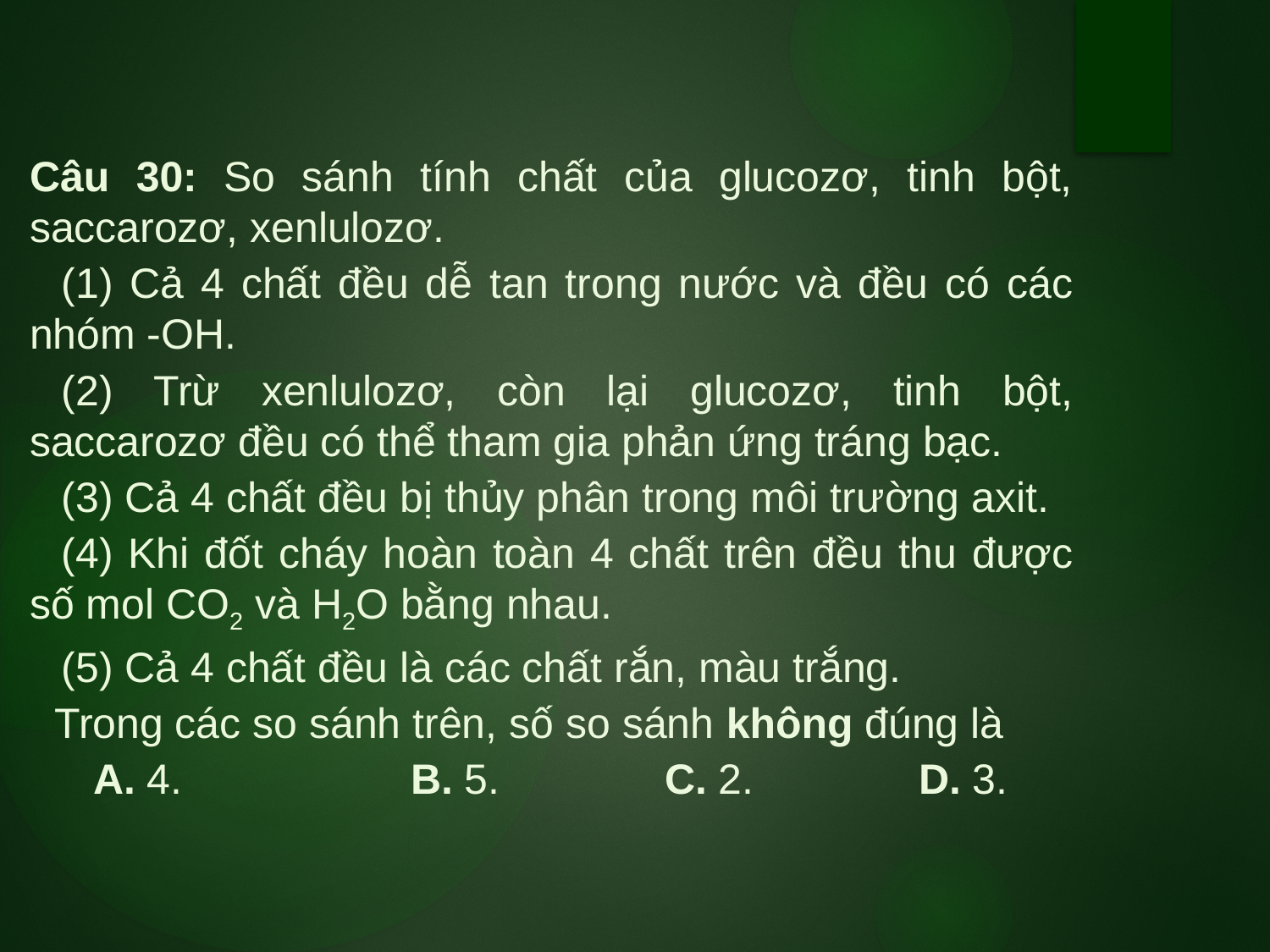

Câu 30: So sánh tính chất của glucozơ, tinh bột, saccarozơ, xenlulozơ.
(1) Cả 4 chất đều dễ tan trong nước và đều có các nhóm -OH.
(2) Trừ xenlulozơ, còn lại glucozơ, tinh bột, saccarozơ đều có thể tham gia phản ứng tráng bạc.
(3) Cả 4 chất đều bị thủy phân trong môi trường axit.
(4) Khi đốt cháy hoàn toàn 4 chất trên đều thu được số mol CO2 và H2O bằng nhau.
(5) Cả 4 chất đều là các chất rắn, màu trắng.
Trong các so sánh trên, số so sánh không đúng là
A. 4.		B. 5.		C. 2.		D. 3.